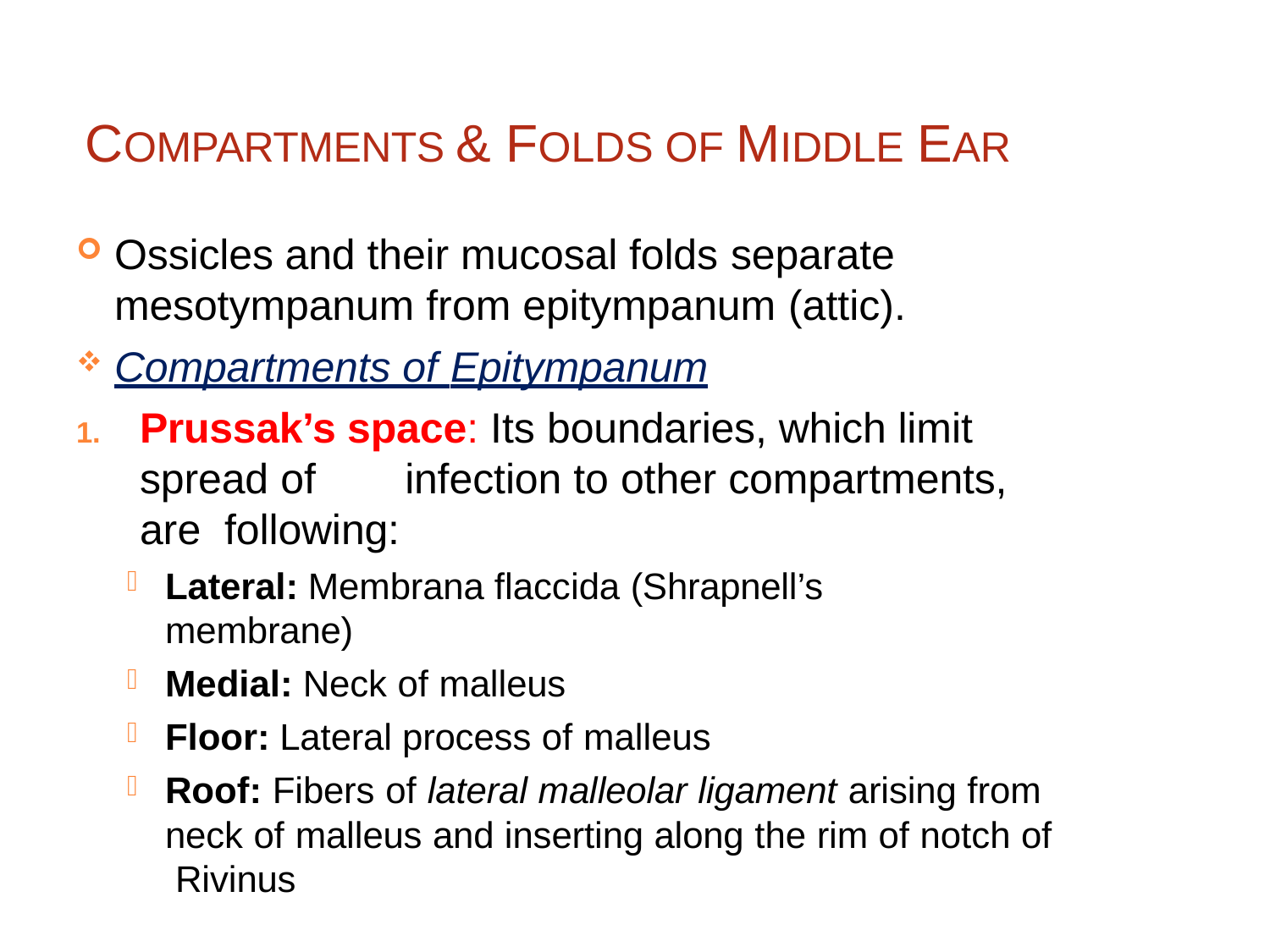

# COMPARTMENTS & FOLDS OF MIDDLE EAR
Ossicles and their mucosal folds separate
mesotympanum from epitympanum (attic).
Compartments of Epitympanum
Prussak’s space: Its boundaries, which limit  spread of	infection to other compartments, are  following:
Lateral: Membrana flaccida (Shrapnell’s membrane)
Medial: Neck of malleus
Floor: Lateral process of malleus
Roof: Fibers of lateral malleolar ligament arising from  neck of malleus and inserting along the rim of notch of  Rivinus